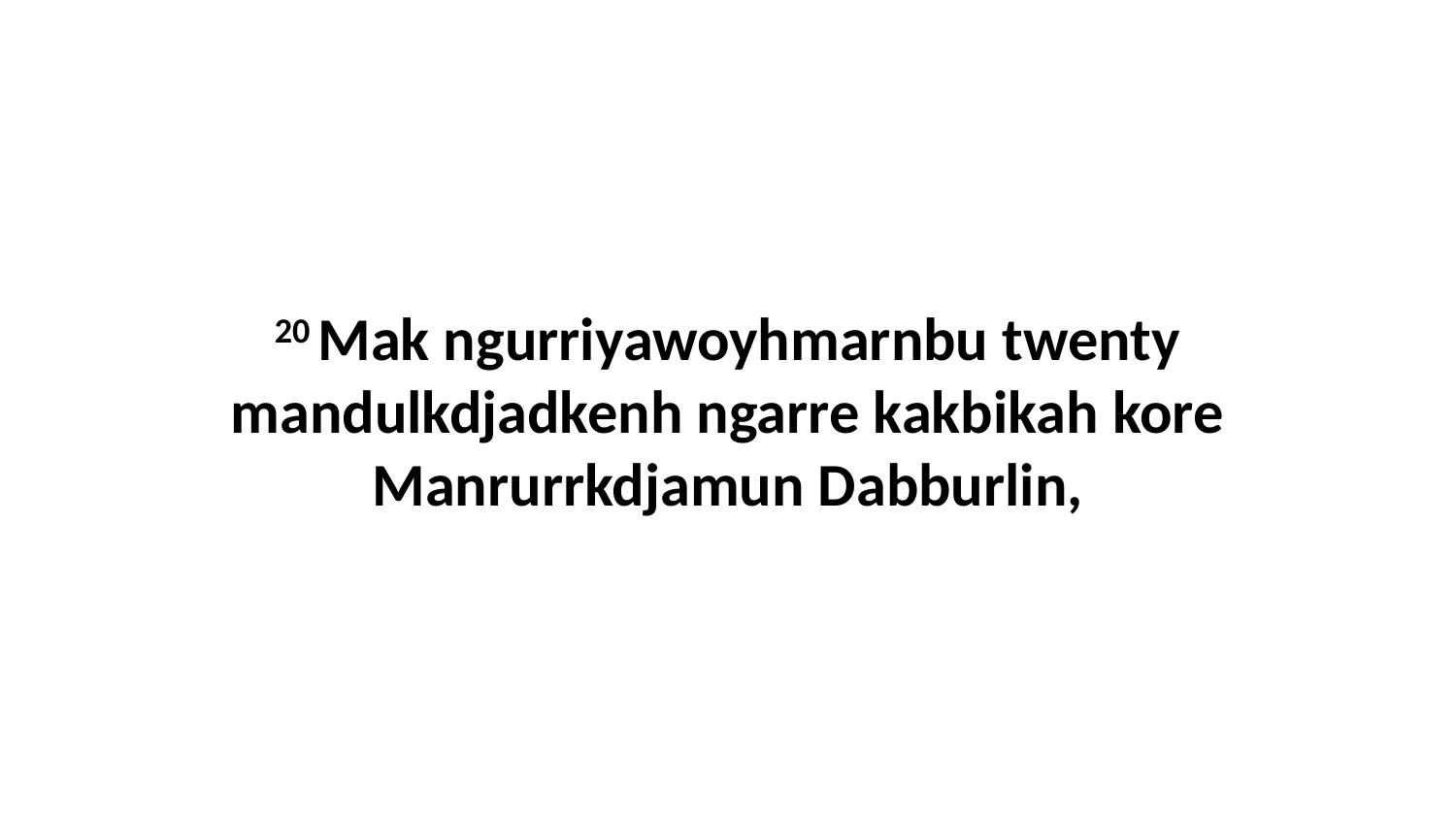

20 Mak ngurriyawoyhmarnbu twenty mandulkdjadkenh ngarre kakbikah kore Manrurrkdjamun Dabburlin,